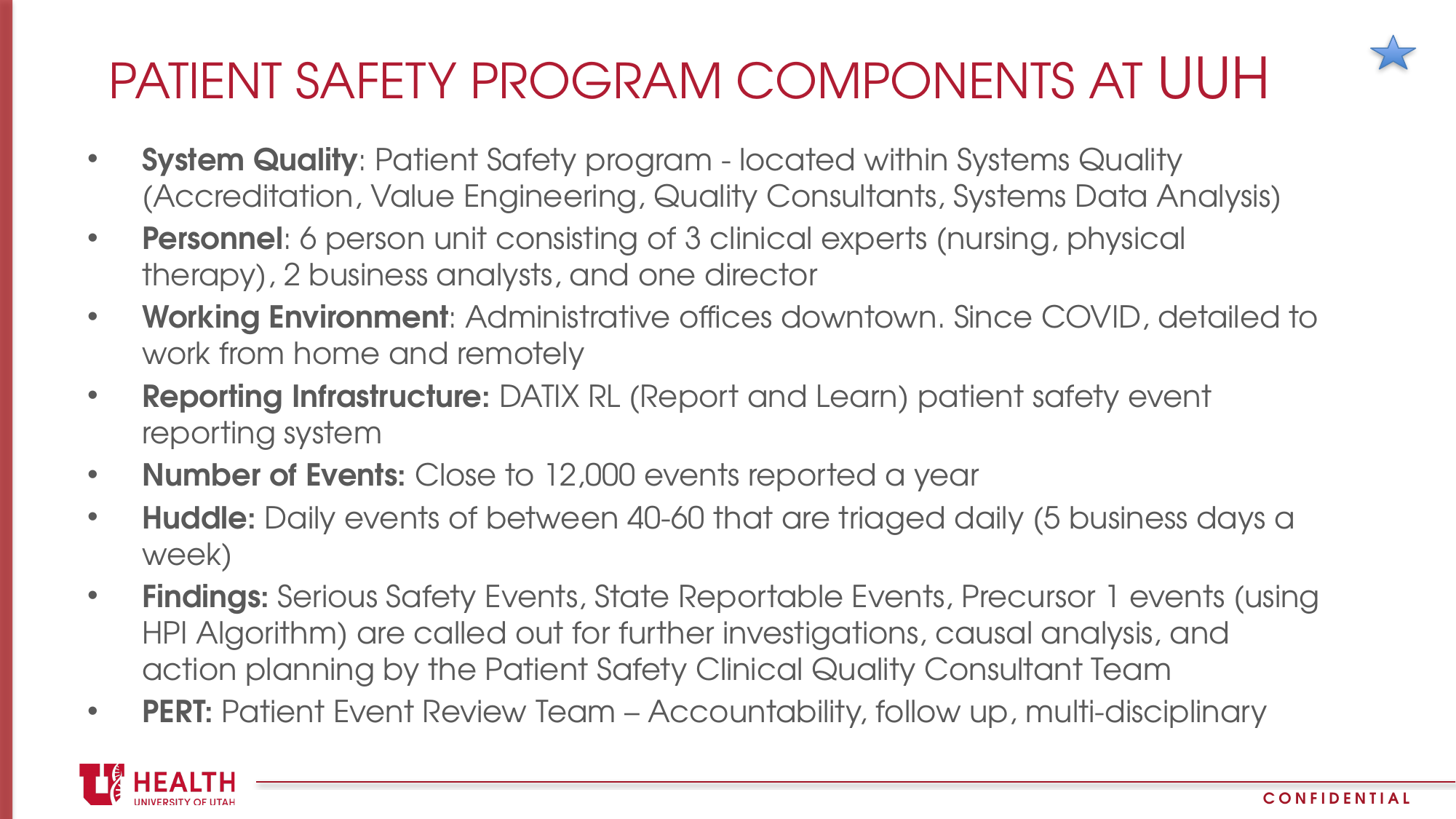

# Patient Safety Program Components at UUH
System Quality: Patient Safety program - located within Systems Quality (Accreditation, Value Engineering, Quality Consultants, Systems Data Analysis)
Personnel: 6 person unit consisting of 3 clinical experts (nursing, physical therapy), 2 business analysts, and one director
Working Environment: Administrative offices downtown. Since COVID, detailed to work from home and remotely
Reporting Infrastructure: DATIX RL (Report and Learn) patient safety event reporting system
Number of Events: Close to 12,000 events reported a year
Huddle: Daily events of between 40-60 that are triaged daily (5 business days a week)
Findings: Serious Safety Events, State Reportable Events, Precursor 1 events (using HPI Algorithm) are called out for further investigations, causal analysis, and action planning by the Patient Safety Clinical Quality Consultant Team
PERT: Patient Event Review Team – Accountability, follow up, multi-disciplinary